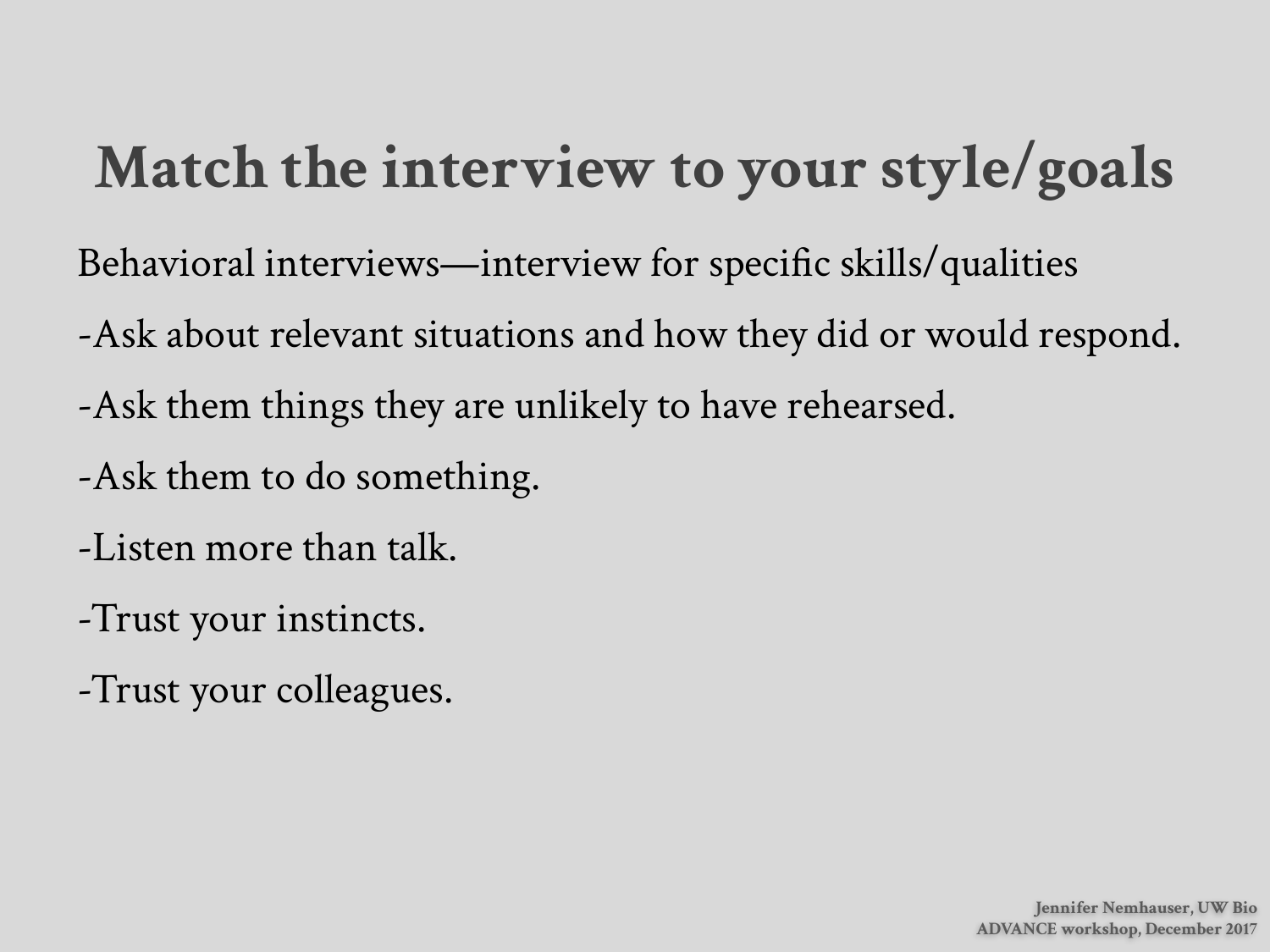

# Match the interview to your style/goals
Behavioral interviews—interview for specific skills/qualities
-Ask about relevant situations and how they did or would respond.
-Ask them things they are unlikely to have rehearsed.
-Ask them to do something.
-Listen more than talk.
-Trust your instincts.
-Trust your colleagues.
Jennifer Nemhauser, UW Bio
ADVANCE workshop, December 2017